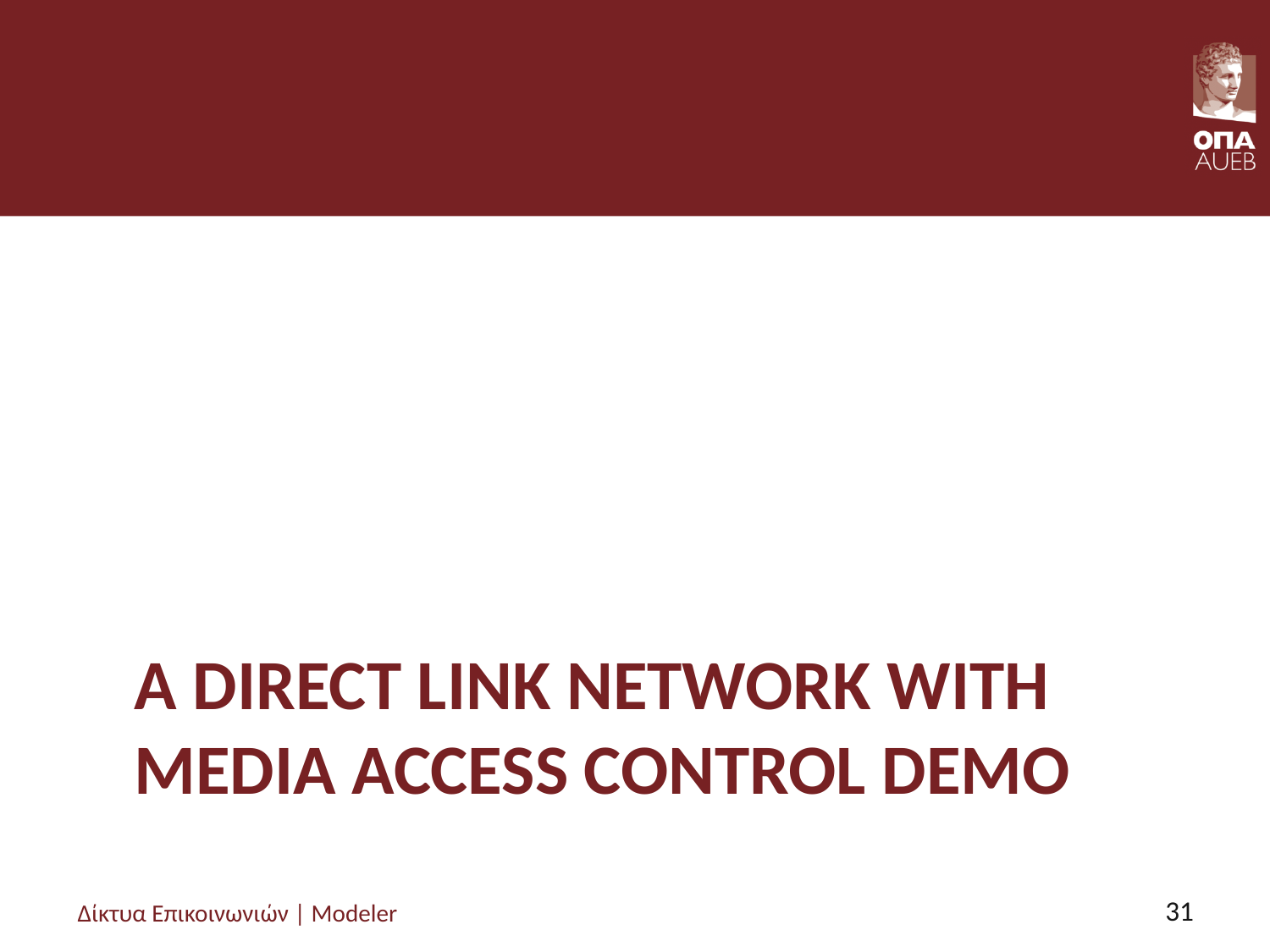

#
A direct link network with media access control demo
Δίκτυα Επικοινωνιών | Modeler
31